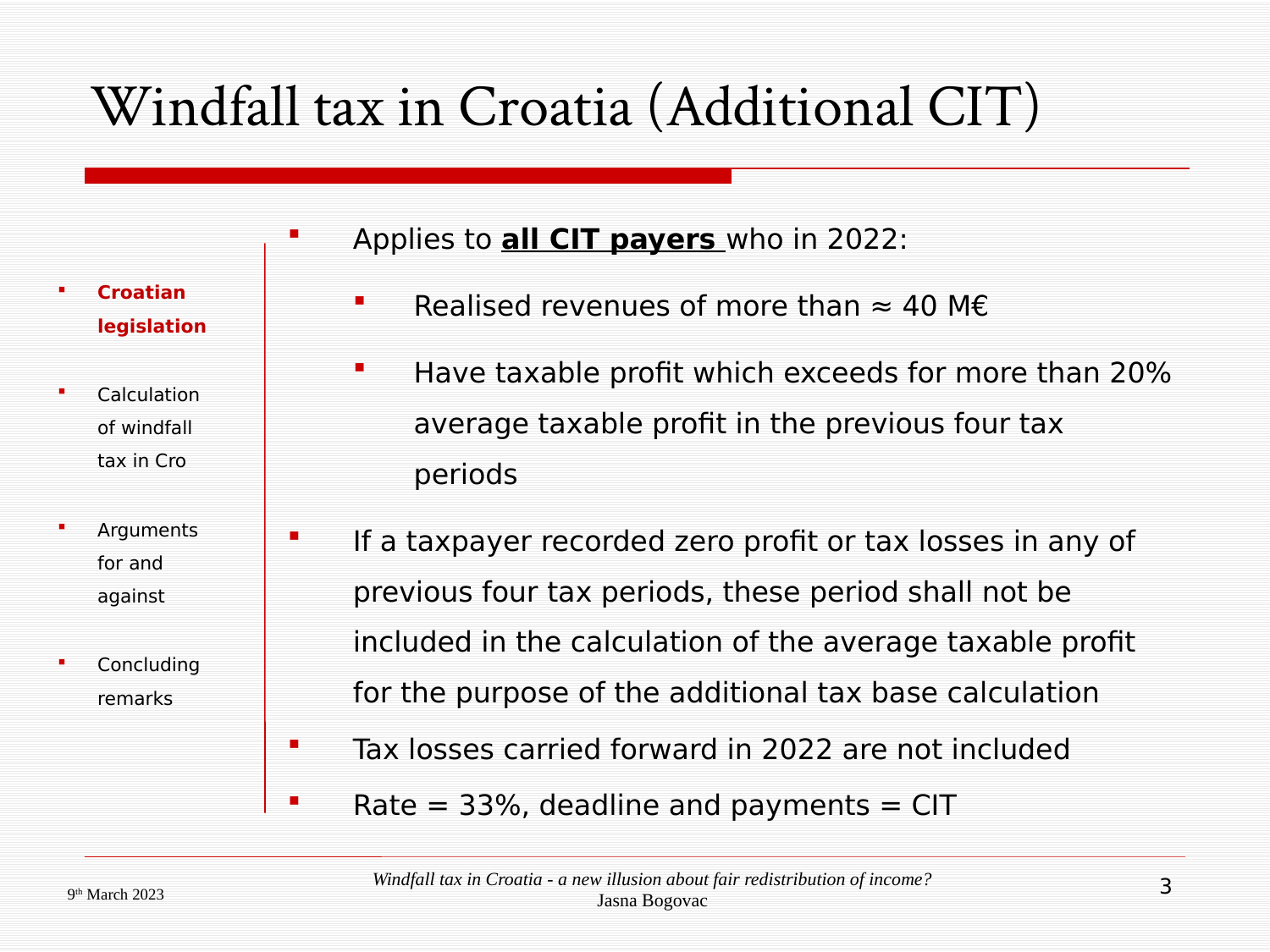

Windfall tax in Croatia (Additional CIT)
Croatian legislation
Calculation of windfall tax in Cro
Arguments for and against
Concluding remarks

Applies to all CIT payers who in 2022:
Realised revenues of more than ≈ 40 M€
Have taxable profit which exceeds for more than 20% average taxable profit in the previous four tax periods
If a taxpayer recorded zero profit or tax losses in any of previous four tax periods, these period shall not be included in the calculation of the average taxable profit for the purpose of the additional tax base calculation
Tax losses carried forward in 2022 are not included
Rate = 33%, deadline and payments = CIT